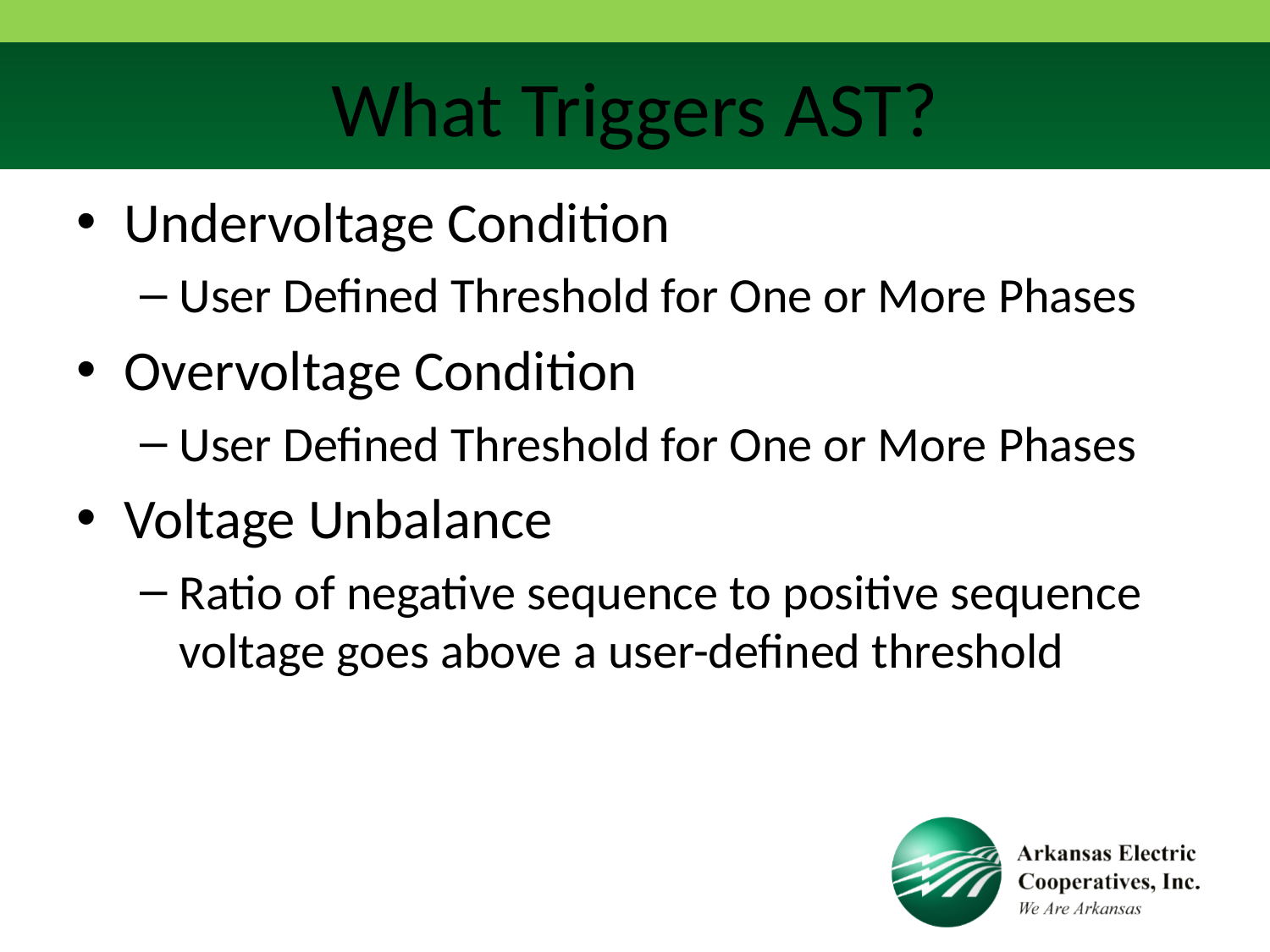

# What Triggers AST?
Undervoltage Condition
User Defined Threshold for One or More Phases
Overvoltage Condition
User Defined Threshold for One or More Phases
Voltage Unbalance
Ratio of negative sequence to positive sequence voltage goes above a user-defined threshold